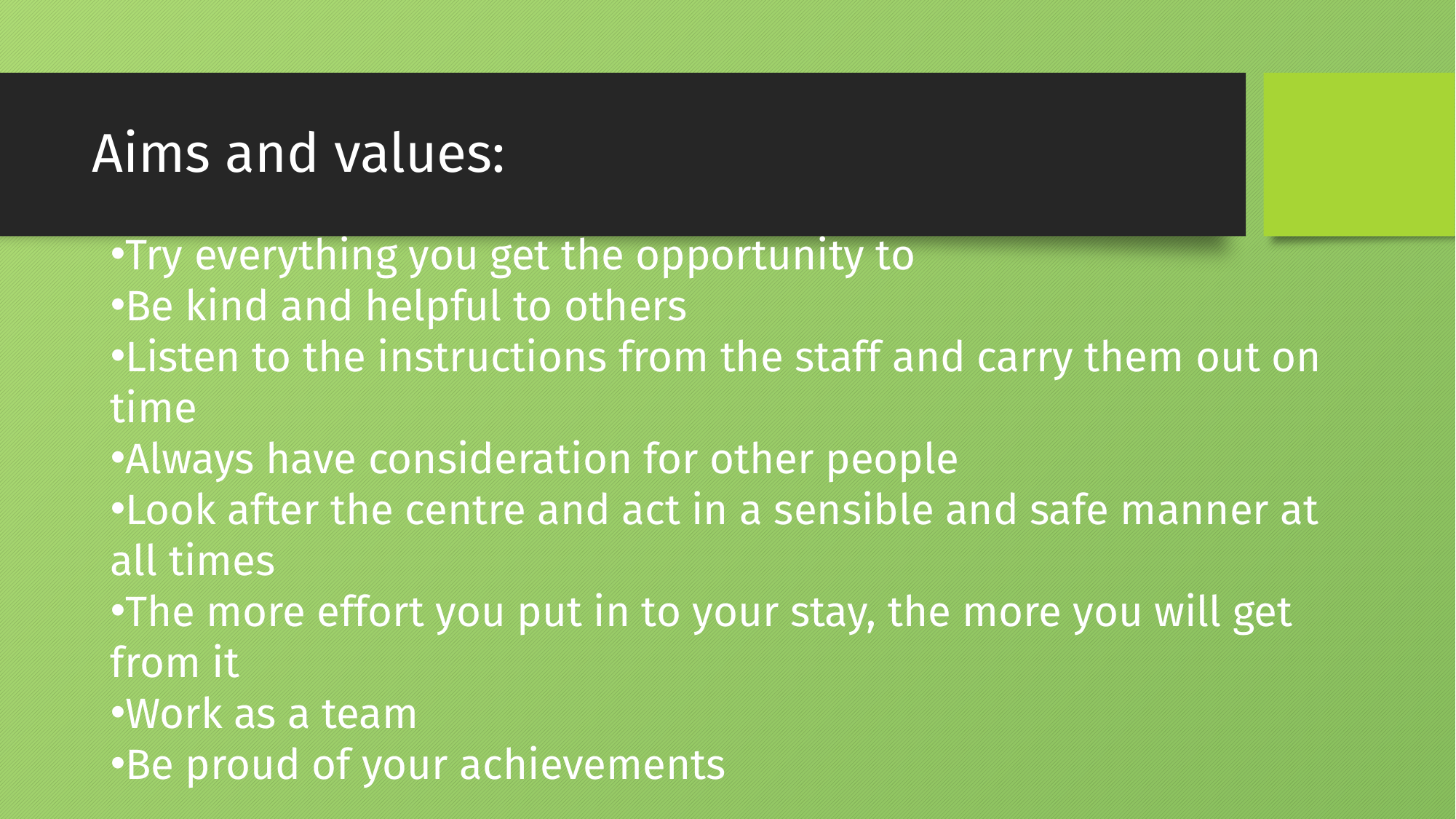

# Aims and values:
Try everything you get the opportunity to
Be kind and helpful to others
Listen to the instructions from the staff and carry them out on time
Always have consideration for other people
Look after the centre and act in a sensible and safe manner at all times
The more effort you put in to your stay, the more you will get from it
Work as a team
Be proud of your achievements